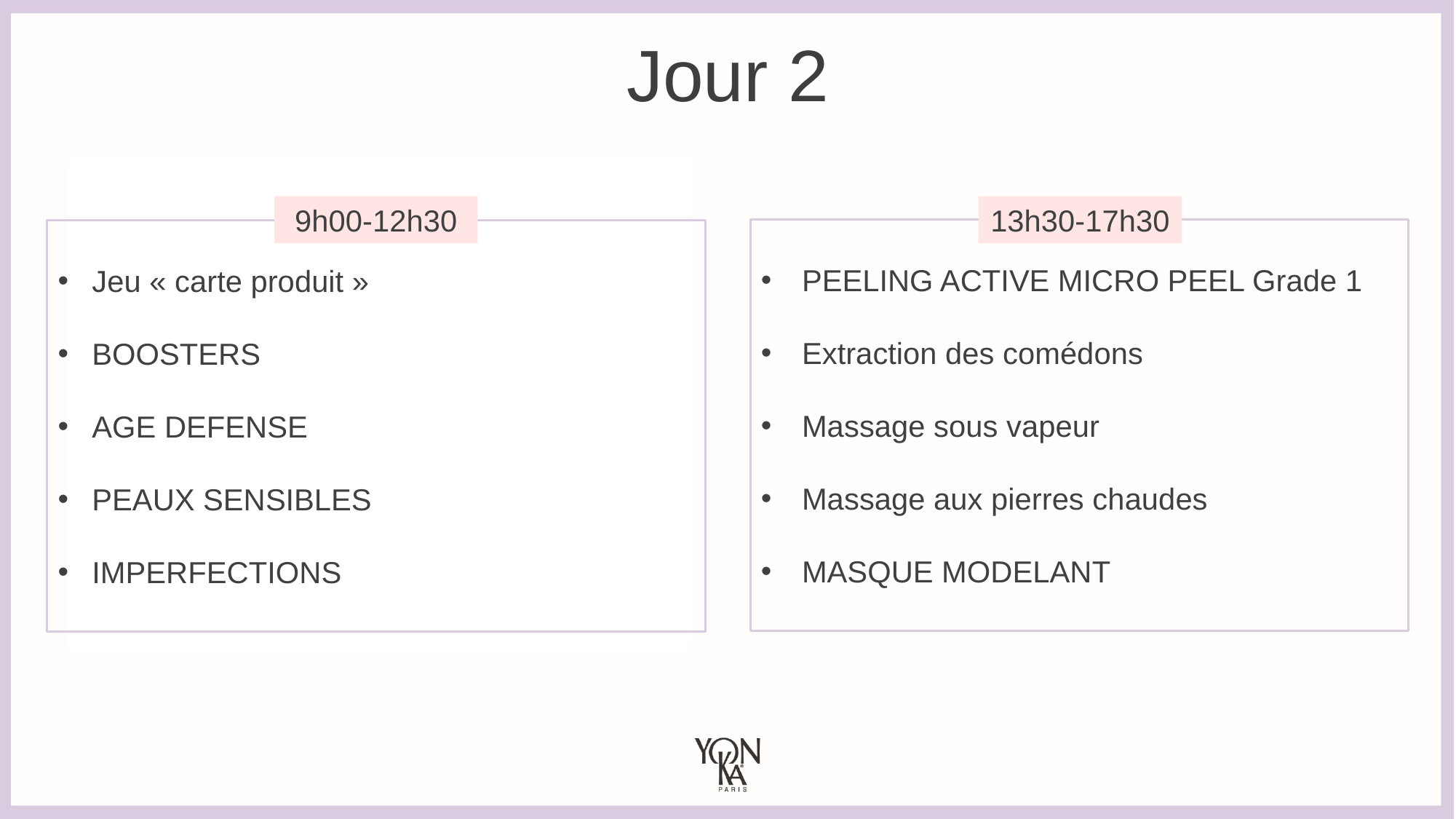

Jour 2

9h00-12h30
13h30-17h30

PEELING ACTIVE MICRO PEEL Grade 1

Extraction des comédons

Massage sous vapeur

Massage aux pierres chaudes

MASQUE MODELANT

Jeu « carte produit »

BOOSTERS

AGE DEFENSE

PEAUX SENSIBLES

IMPERFECTIONS